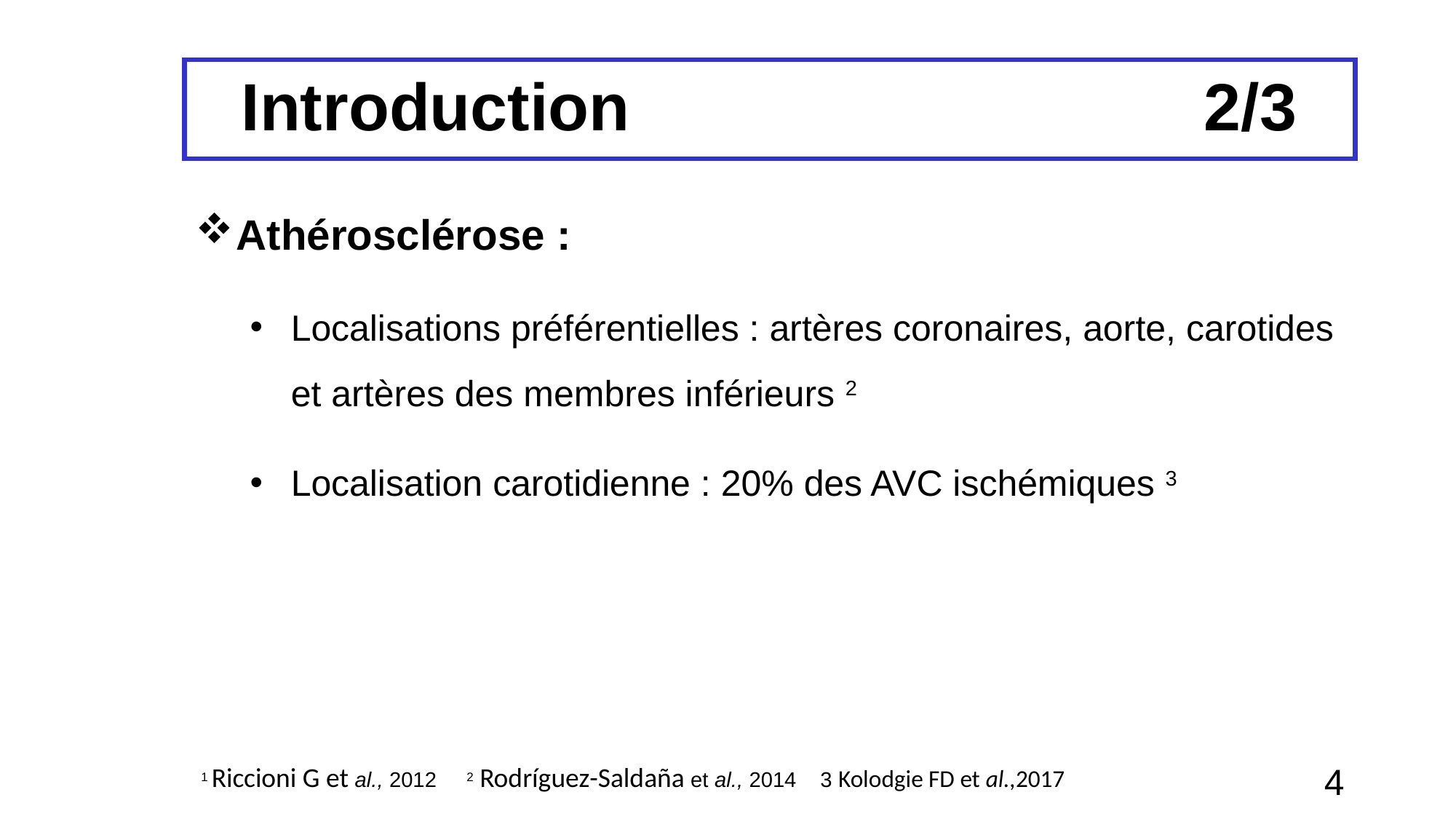

Introduction                               2/3
Athérosclérose :
Localisations préférentielles : artères coronaires, aorte, carotides et artères des membres inférieurs 2
Localisation carotidienne : 20% des AVC ischémiques 3

 1 Riccioni G et al., 2012     2 Rodríguez-Saldaña et al., 2014    3 Kolodgie FD et al.,2017
4